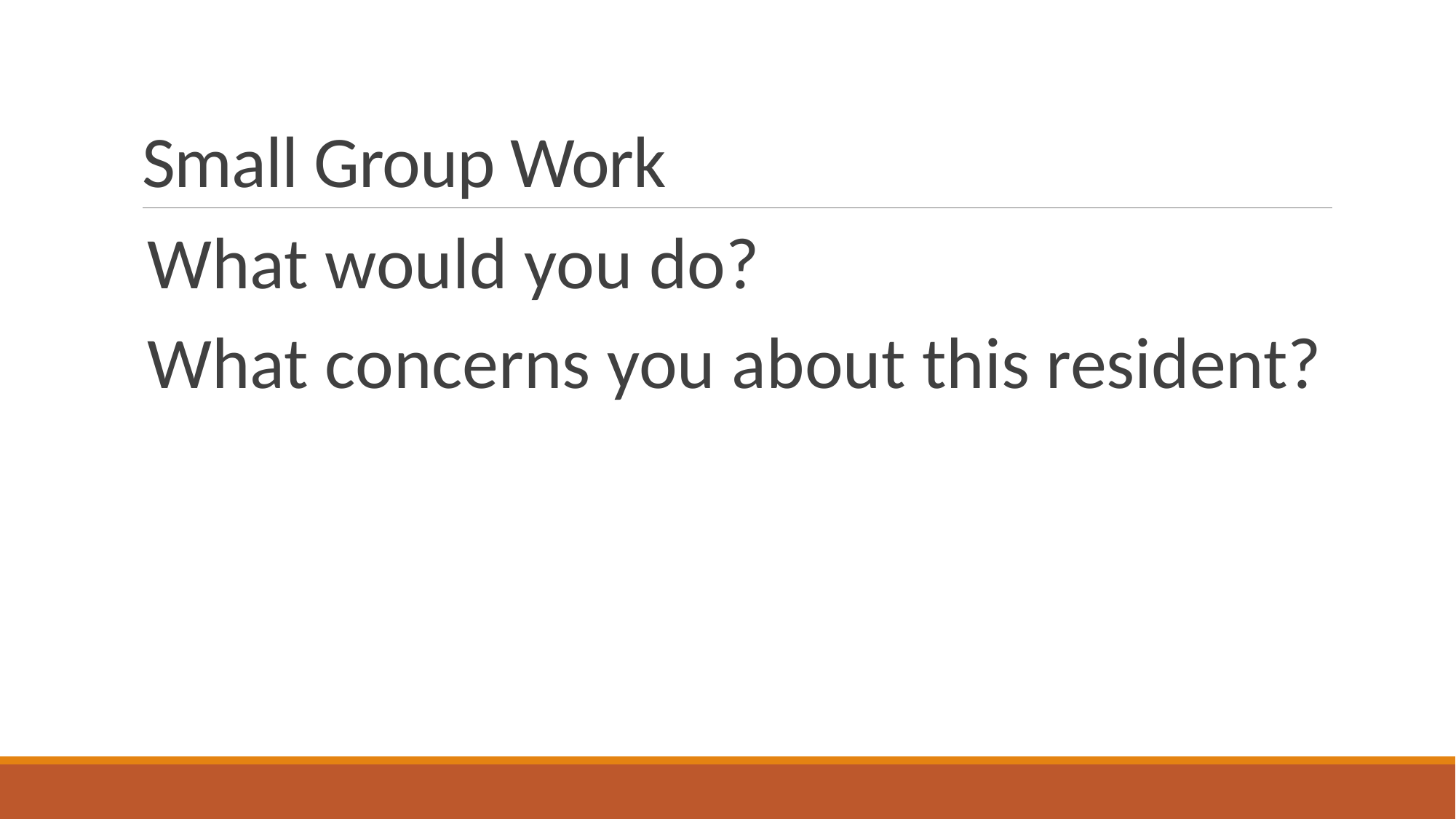

# Small Group Work
What would you do?
What concerns you about this resident?